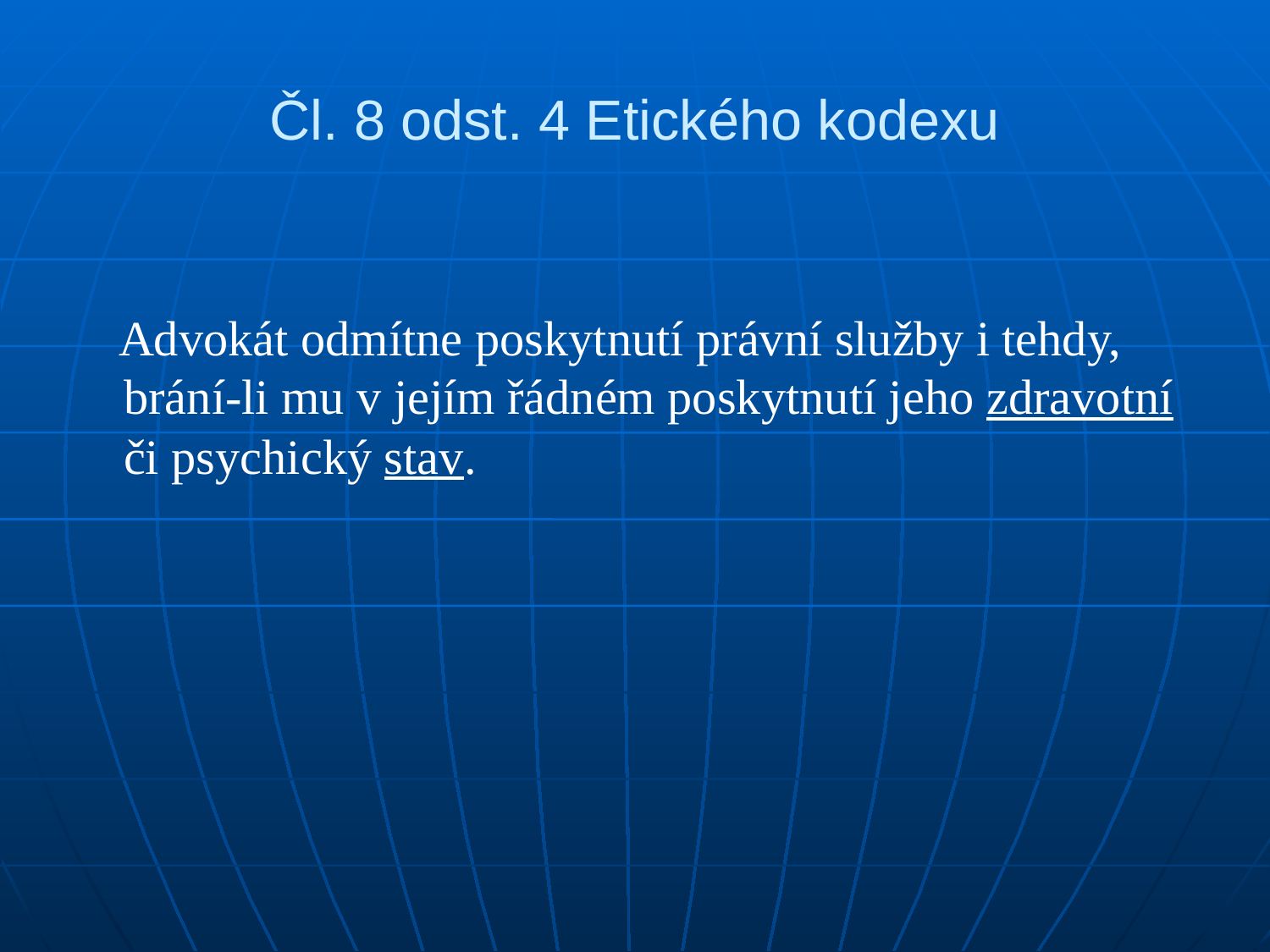

# Čl. 8 odst. 4 Etického kodexu

    Advokát odmítne poskytnutí právní služby i tehdy, brání-li mu v jejím řádném poskytnutí jeho zdravotní či psychický stav.